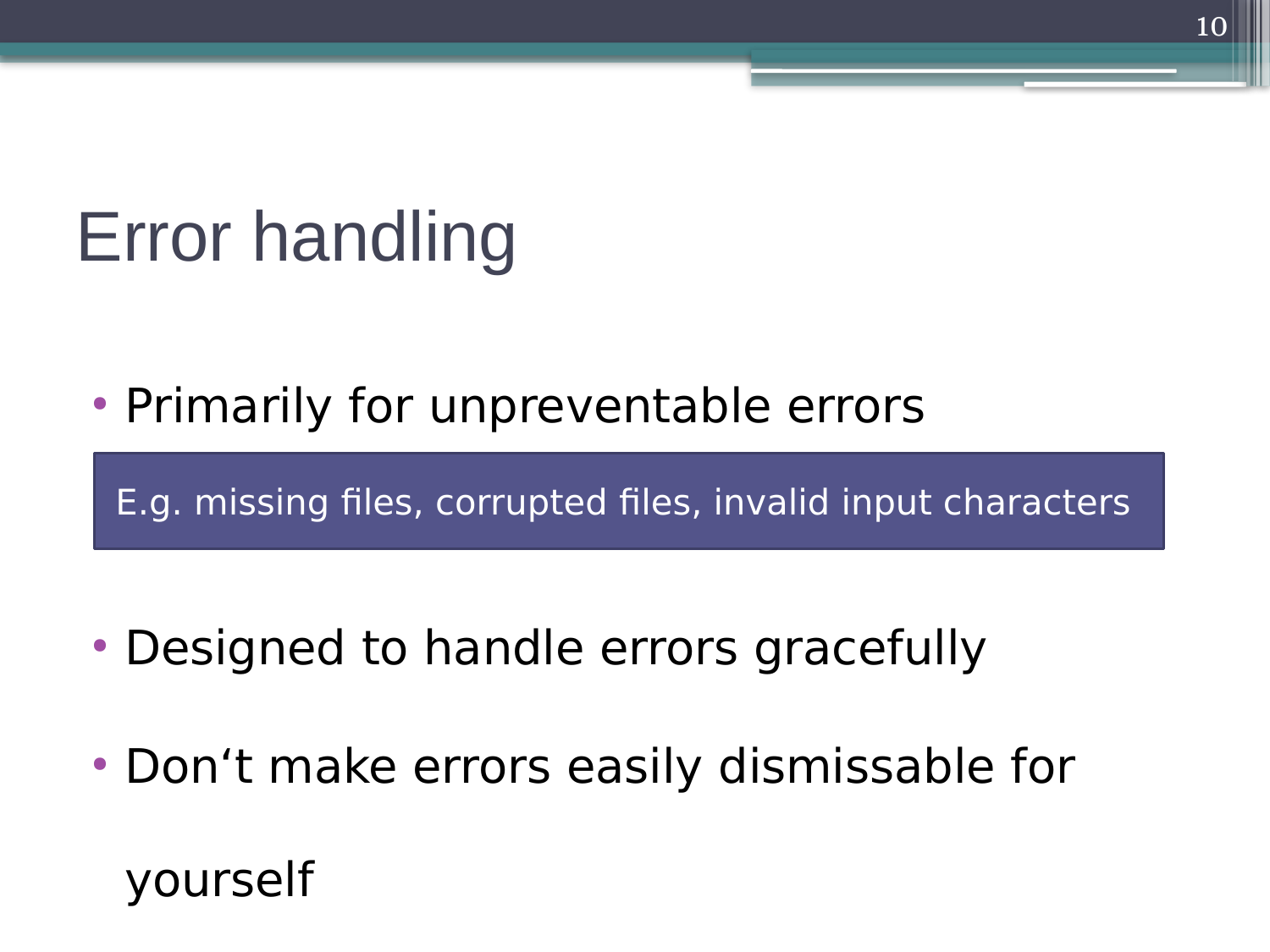

10
# Error handling
Primarily for unpreventable errors

Designed to handle errors gracefully
Don‘t make errors easily dismissable for yourself

E.g. missing files, corrupted files, invalid input characters